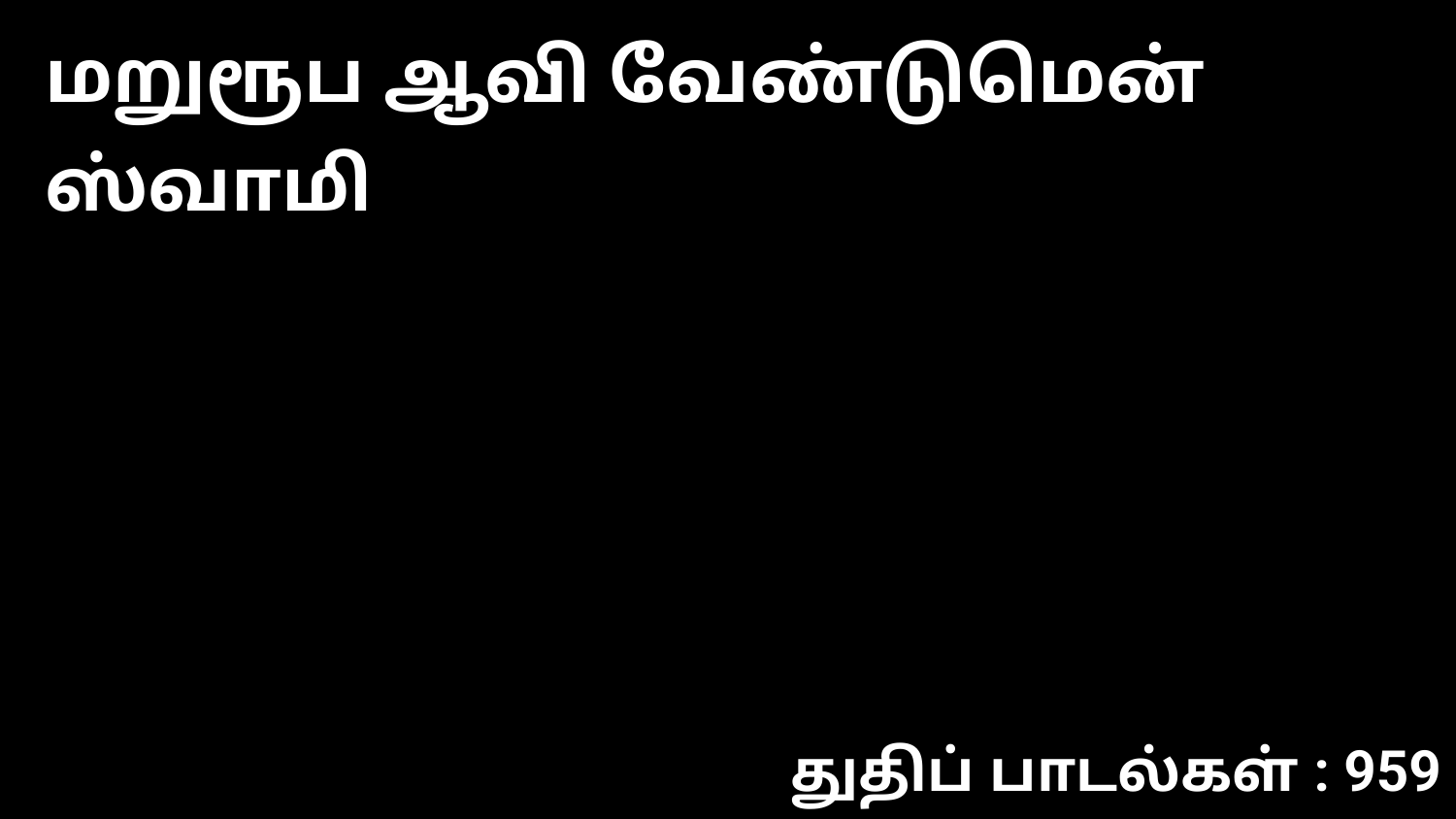

மறுரூப ஆவி வேண்டுமென் ஸ்வாமி
துதிப் பாடல்கள் : 959